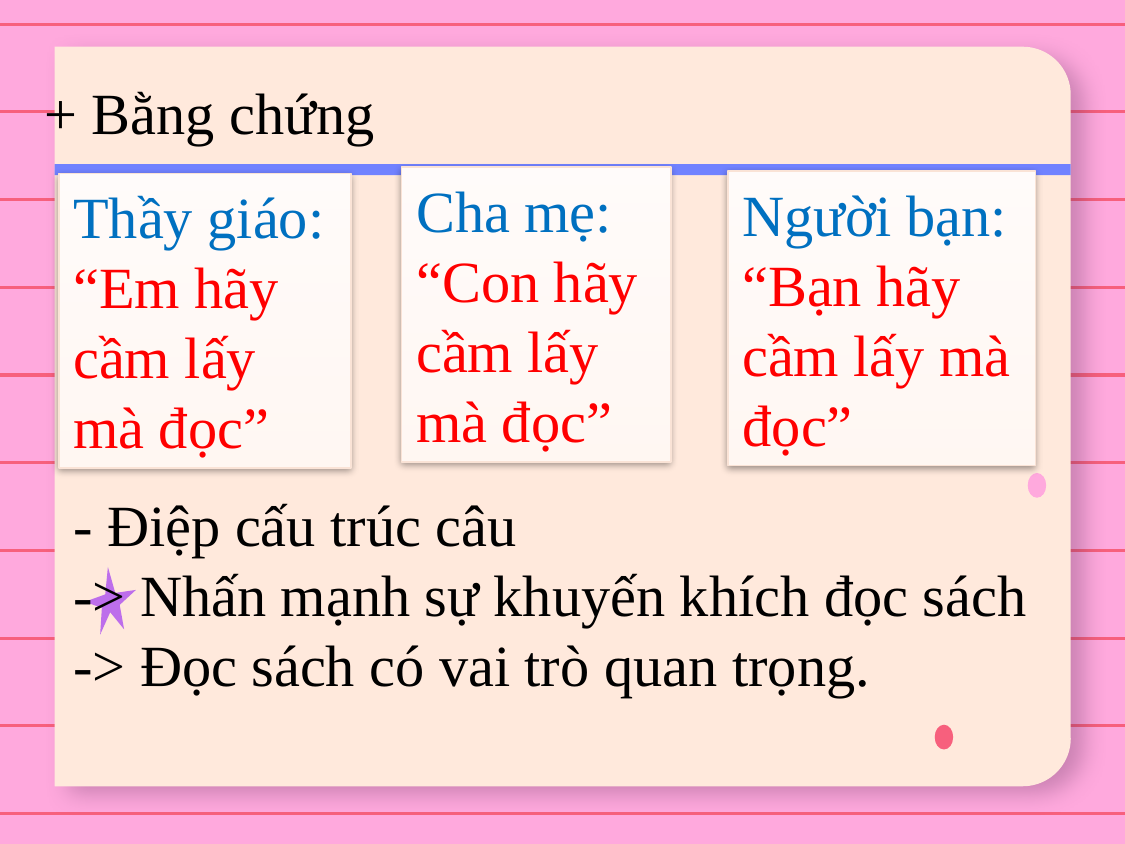

+ Bằng chứng
Cha mẹ:
“Con hãy cầm lấy mà đọc”
Người bạn:
“Bạn hãy cầm lấy mà đọc”
Thầy giáo:
“Em hãy cầm lấy mà đọc”
- Điệp cấu trúc câu
-> Nhấn mạnh sự khuyến khích đọc sách
-> Đọc sách có vai trò quan trọng.